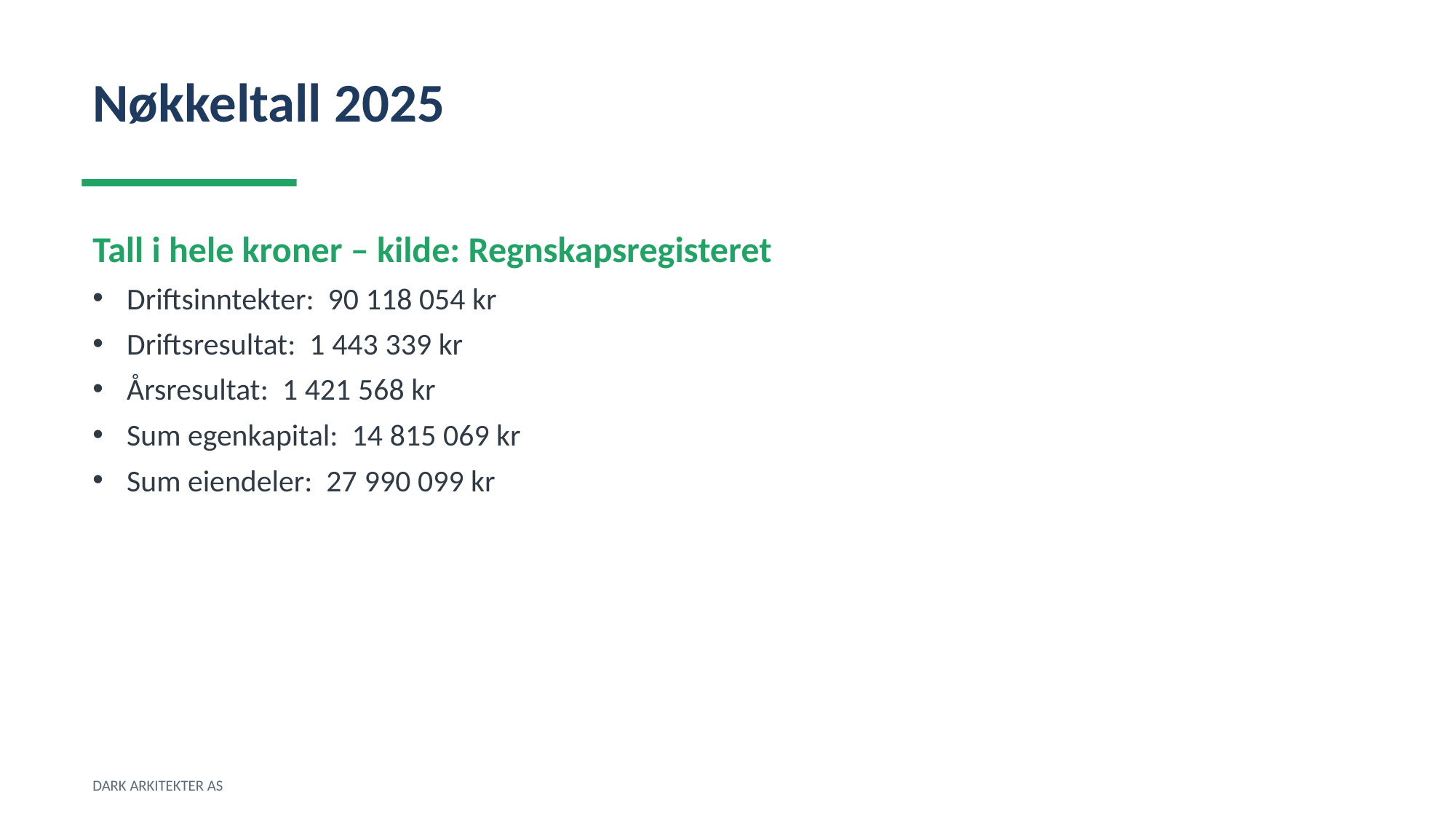

Nøkkeltall 2025

Tall i hele kroner – kilde: Regnskapsregisteret
Driftsinntekter:  90 118 054 kr
Driftsresultat:  1 443 339 kr
Årsresultat:  1 421 568 kr
Sum egenkapital:  14 815 069 kr
Sum eiendeler:  27 990 099 kr
DARK ARKITEKTER AS